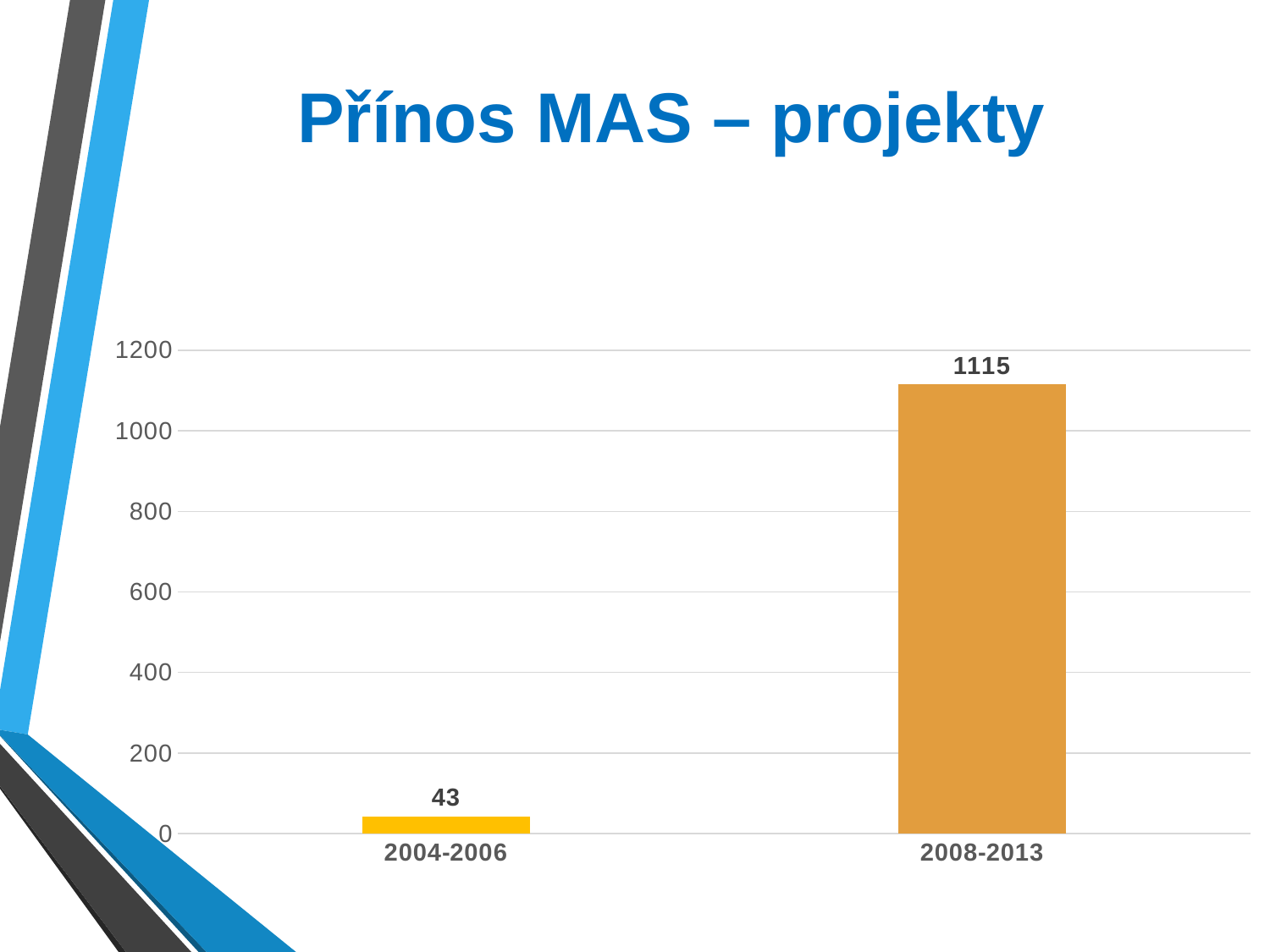

# Přínos MAS – projekty

### Chart

| Category |  |
|---|---|
| 2004-2006 | 43.0 |
| 2008-2013 | 1115.0 |